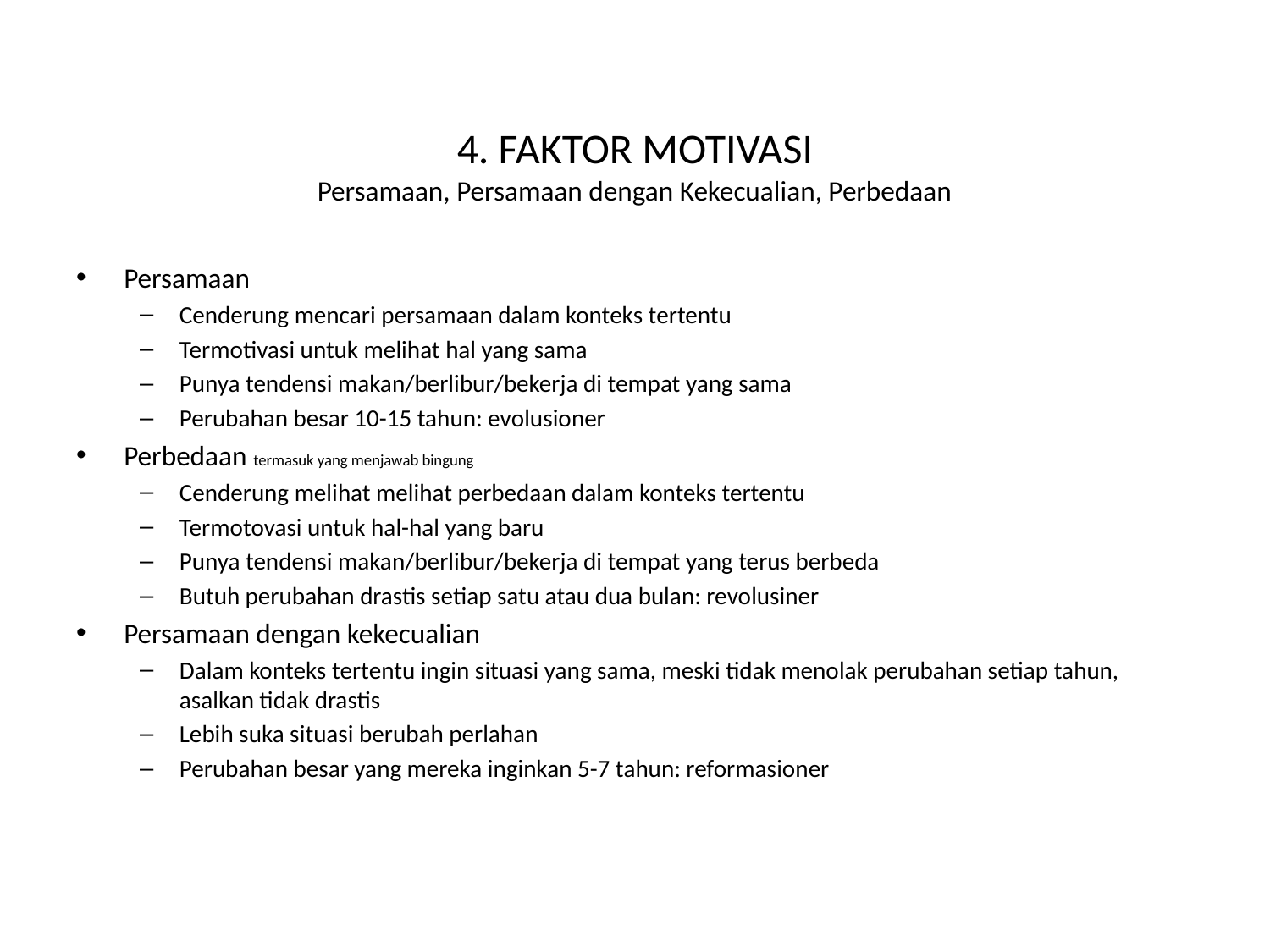

# 4. FAKTOR MOTIVASI Persamaan, Persamaan dengan Kekecualian, Perbedaan
Persamaan
Cenderung mencari persamaan dalam konteks tertentu
Termotivasi untuk melihat hal yang sama
Punya tendensi makan/berlibur/bekerja di tempat yang sama
Perubahan besar 10-15 tahun: evolusioner
Perbedaan termasuk yang menjawab bingung
Cenderung melihat melihat perbedaan dalam konteks tertentu
Termotovasi untuk hal-hal yang baru
Punya tendensi makan/berlibur/bekerja di tempat yang terus berbeda
Butuh perubahan drastis setiap satu atau dua bulan: revolusiner
Persamaan dengan kekecualian
Dalam konteks tertentu ingin situasi yang sama, meski tidak menolak perubahan setiap tahun, asalkan tidak drastis
Lebih suka situasi berubah perlahan
Perubahan besar yang mereka inginkan 5-7 tahun: reformasioner